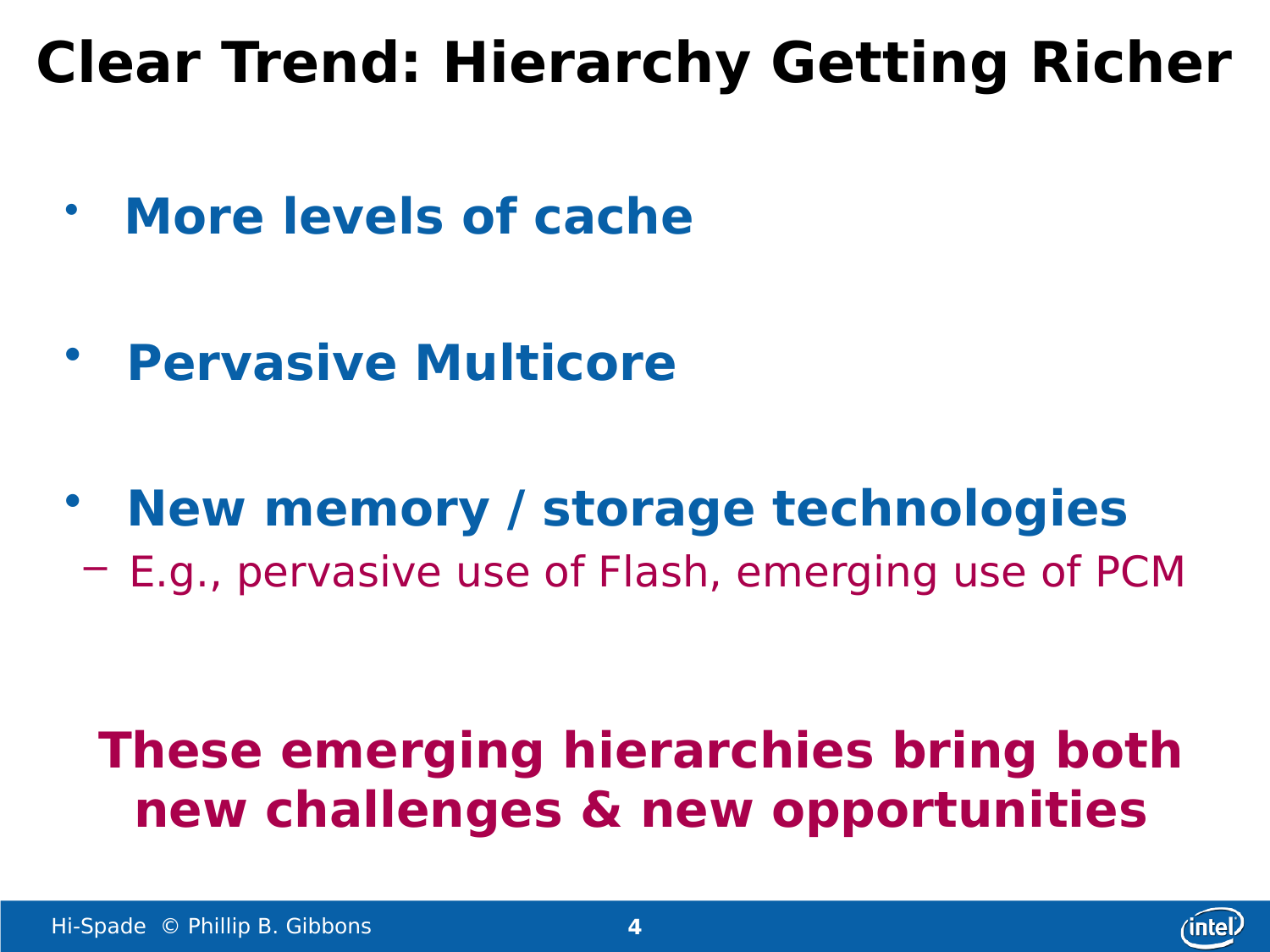

# Clear Trend: Hierarchy Getting Richer
 More levels of cache

 Pervasive Multicore

 New memory / storage technologies
E.g., pervasive use of Flash, emerging use of PCM

These emerging hierarchies bring both
new challenges & new opportunities